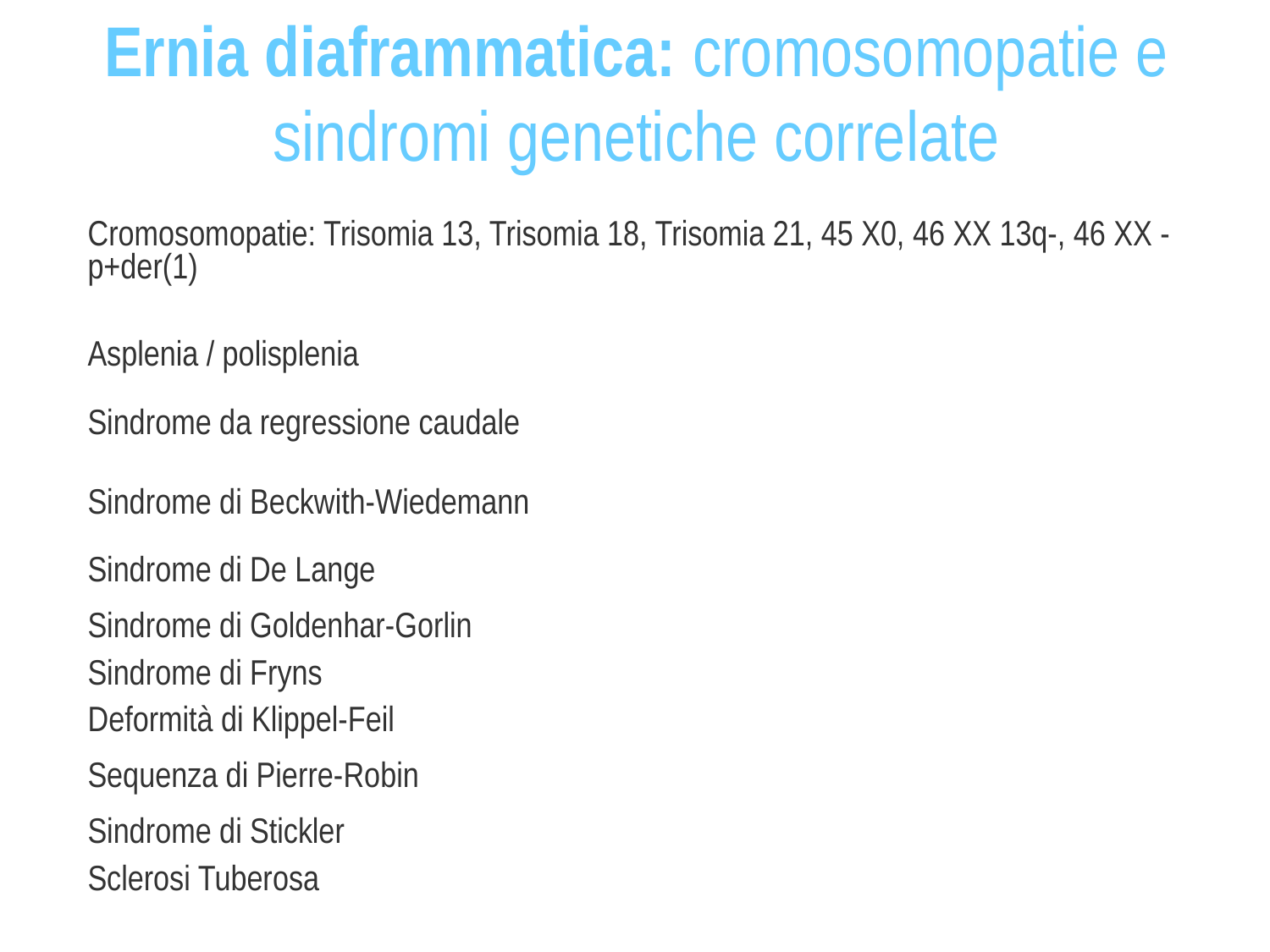

Ernia diaframmatica: cromosomopatie e sindromi genetiche correlate

| Cromosomopatie: Trisomia 13, Trisomia 18, Trisomia 21, 45 X0, 46 XX 13q-, 46 XX -p+der(1) |
| --- |
| Asplenia / polisplenia |
| Sindrome da regressione caudale |
| Sindrome di Beckwith-Wiedemann |
| Sindrome di De Lange |
| Sindrome di Goldenhar-Gorlin |
| Sindrome di Fryns |
| Deformità di Klippel-Feil |
| Sequenza di Pierre-Robin |
| Sindrome di Stickler |
| Sclerosi Tuberosa |